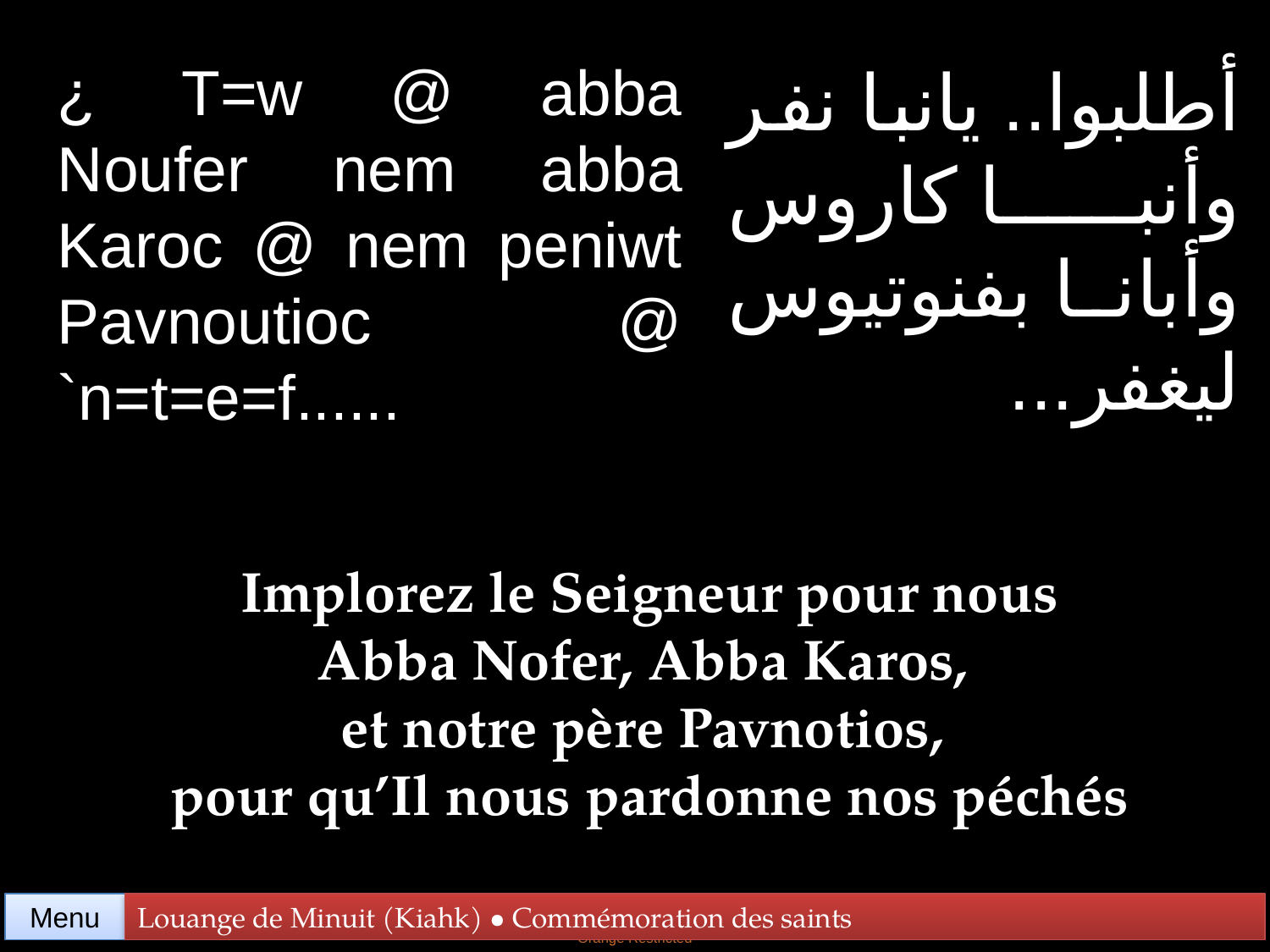

¿ T=w @ abba Noufer nem abba Karoc @ nem peniwt Pavnoutioc @ `n=t=e=f......
أطلبوا.. يانبا نفر وأنبا كاروس وأبانا بفنوتيوس ليغفر...
Implorez le Seigneur pour nous
Abba Nofer, Abba Karos,
et notre père Pavnotios,
pour qu’Il nous pardonne nos péchés
Menu
Louange de Minuit (Kiahk) • Commémoration des saints